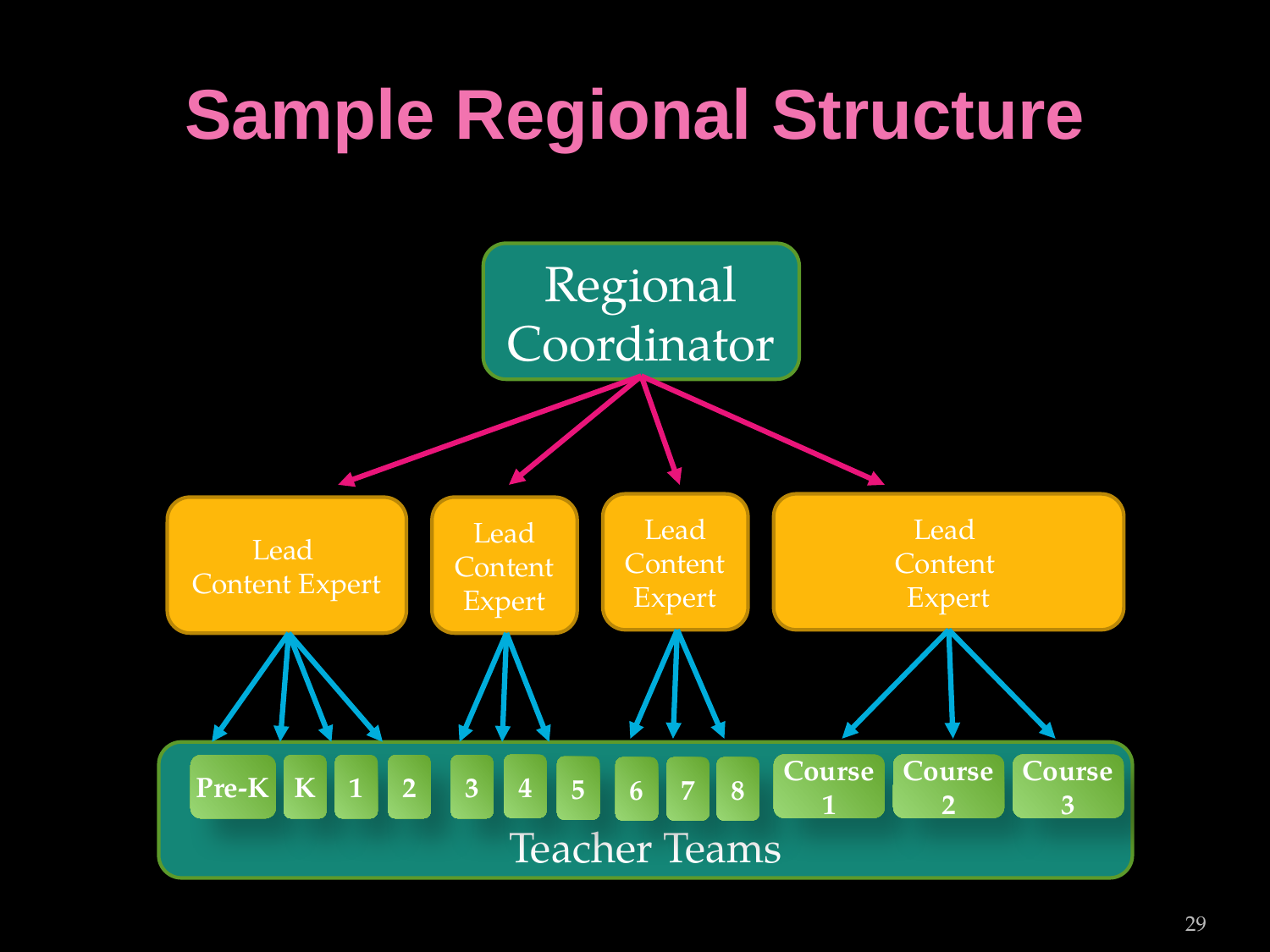

# Sample Regional Structure
Regional Coordinator
Lead Content Expert
Lead
Content
Expert
Lead
Content Expert
Lead Content Expert
Teacher Teams
4
Course 1
Course 2
Course 3
Pre-K
K
1
2
3
5
6
7
8
29